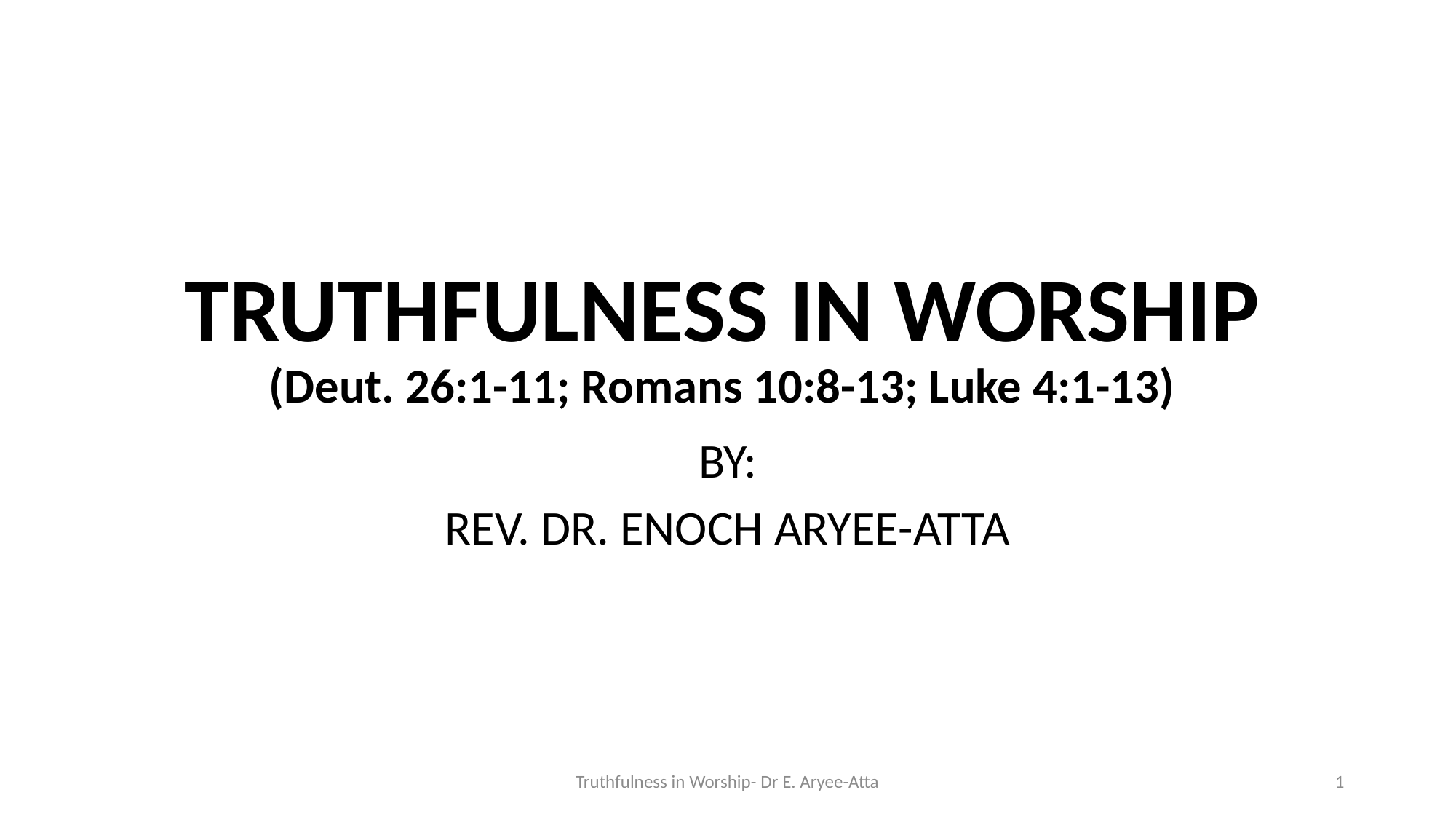

# TRUTHFULNESS IN WORSHIP (Deut. 26:1-11; Romans 10:8-13; Luke 4:1-13)
BY:
REV. DR. ENOCH ARYEE-ATTA
Truthfulness in Worship- Dr E. Aryee-Atta
1